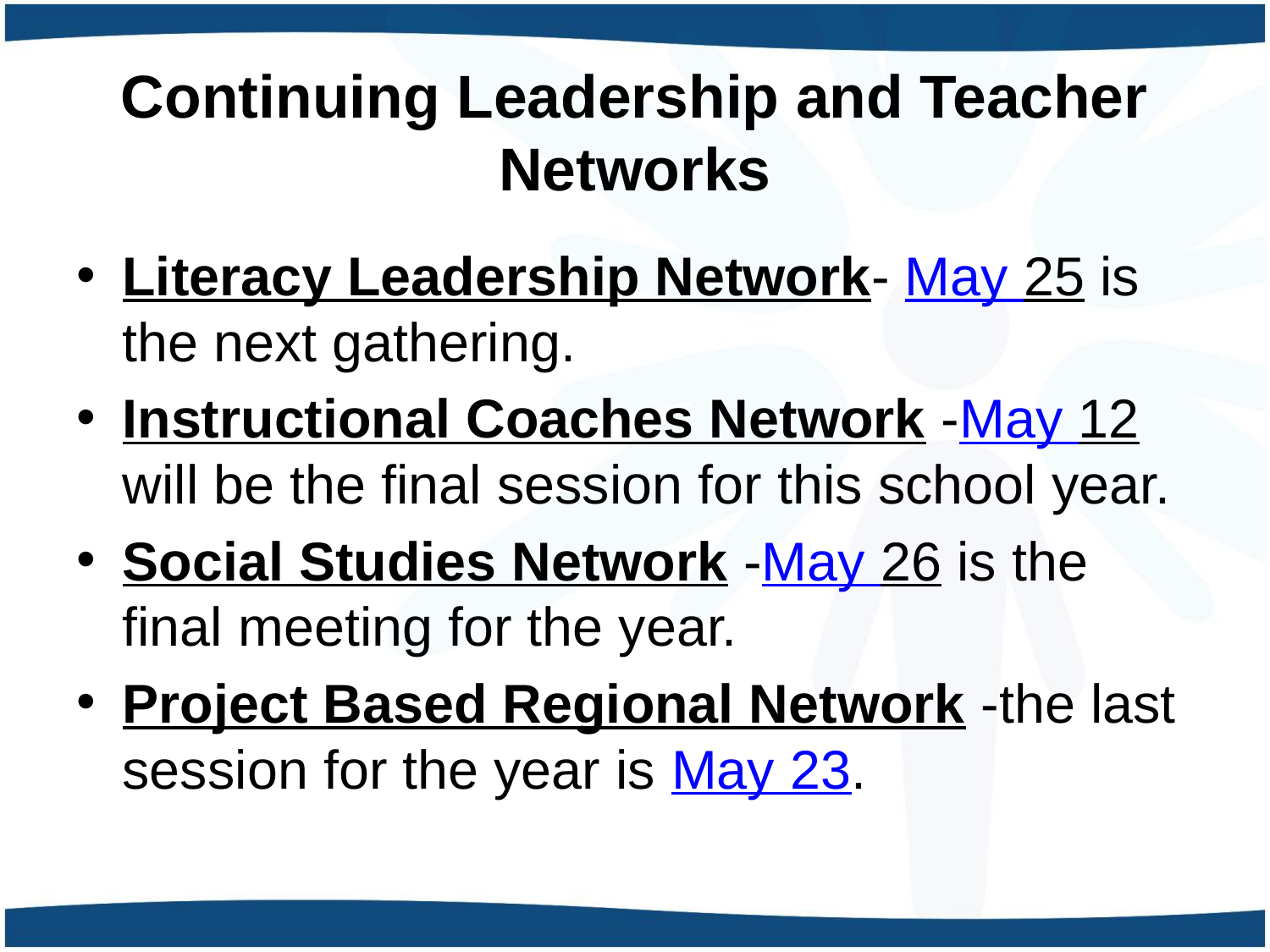

# Continuing Leadership and Teacher Networks
Literacy Leadership Network- May 25 is the next gathering.
Instructional Coaches Network -May 12 will be the final session for this school year.
Social Studies Network -May 26 is the final meeting for the year.
Project Based Regional Network -the last session for the year is May 23.